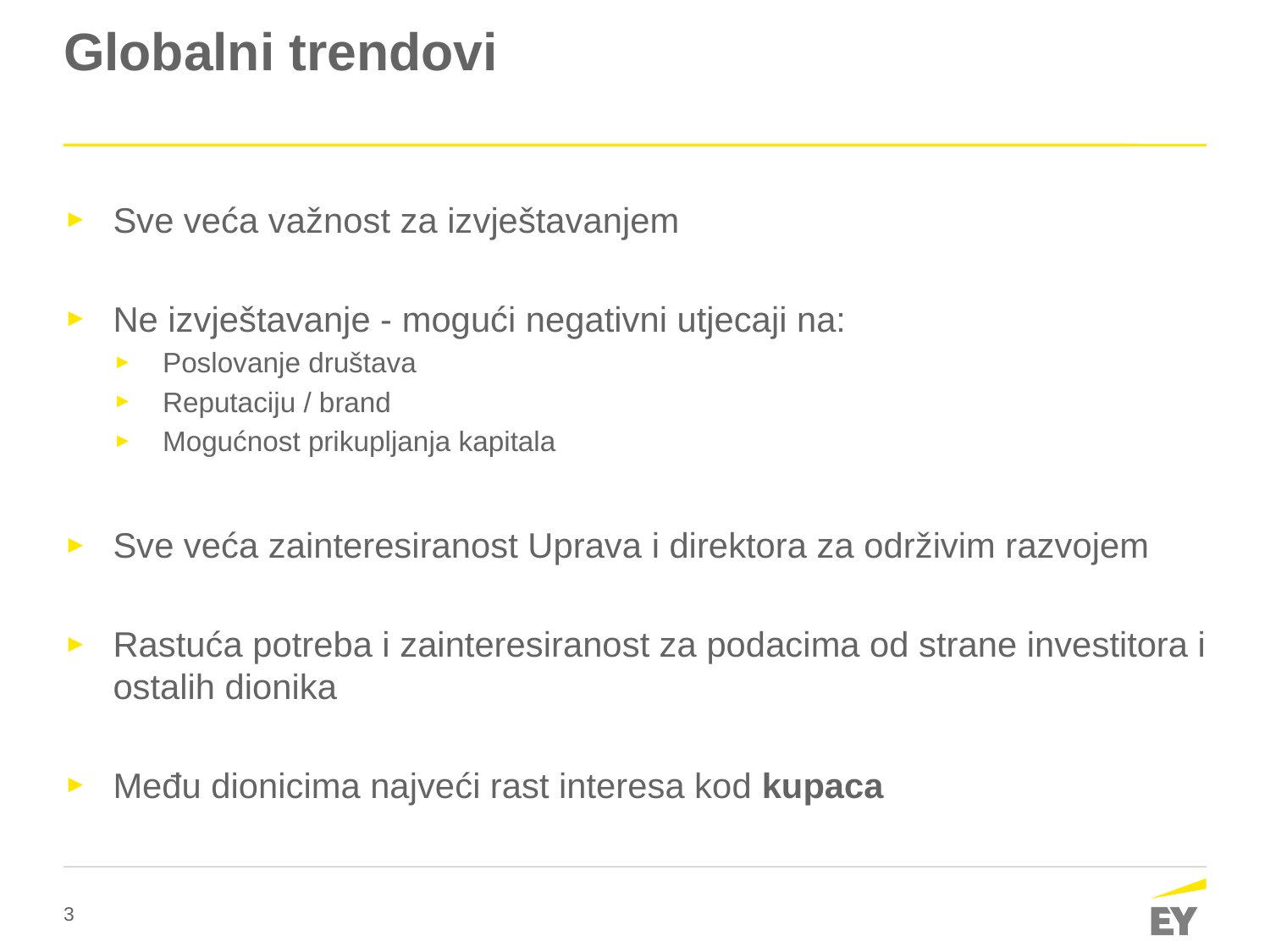

# Globalni trendovi
Sve veća važnost za izvještavanjem

Ne izvještavanje - mogući negativni utjecaji na:
Poslovanje društava
Reputaciju / brand
Mogućnost prikupljanja kapitala

Sve veća zainteresiranost Uprava i direktora za održivim razvojem

Rastuća potreba i zainteresiranost za podacima od strane investitora i ostalih dionika

Među dionicima najveći rast interesa kod kupaca